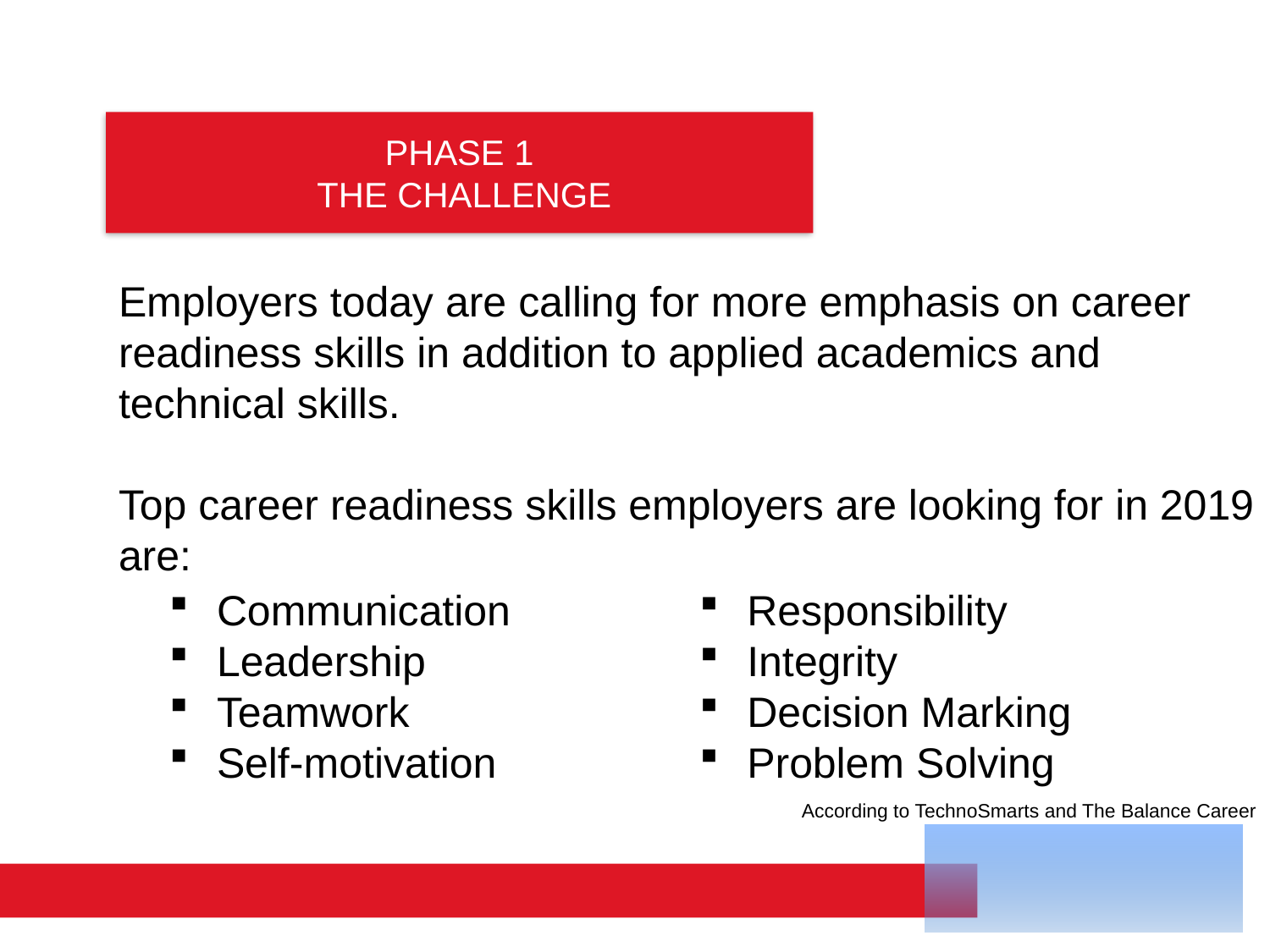

PHASE 1
 THE CHALLENGE
Employers today are calling for more emphasis on career readiness skills in addition to applied academics and technical skills.

Top career readiness skills employers are looking for in 2019 are:

Communication
Leadership
Teamwork
Self-motivation

Responsibility
Integrity
Decision Marking
Problem Solving
According to TechnoSmarts and The Balance Career